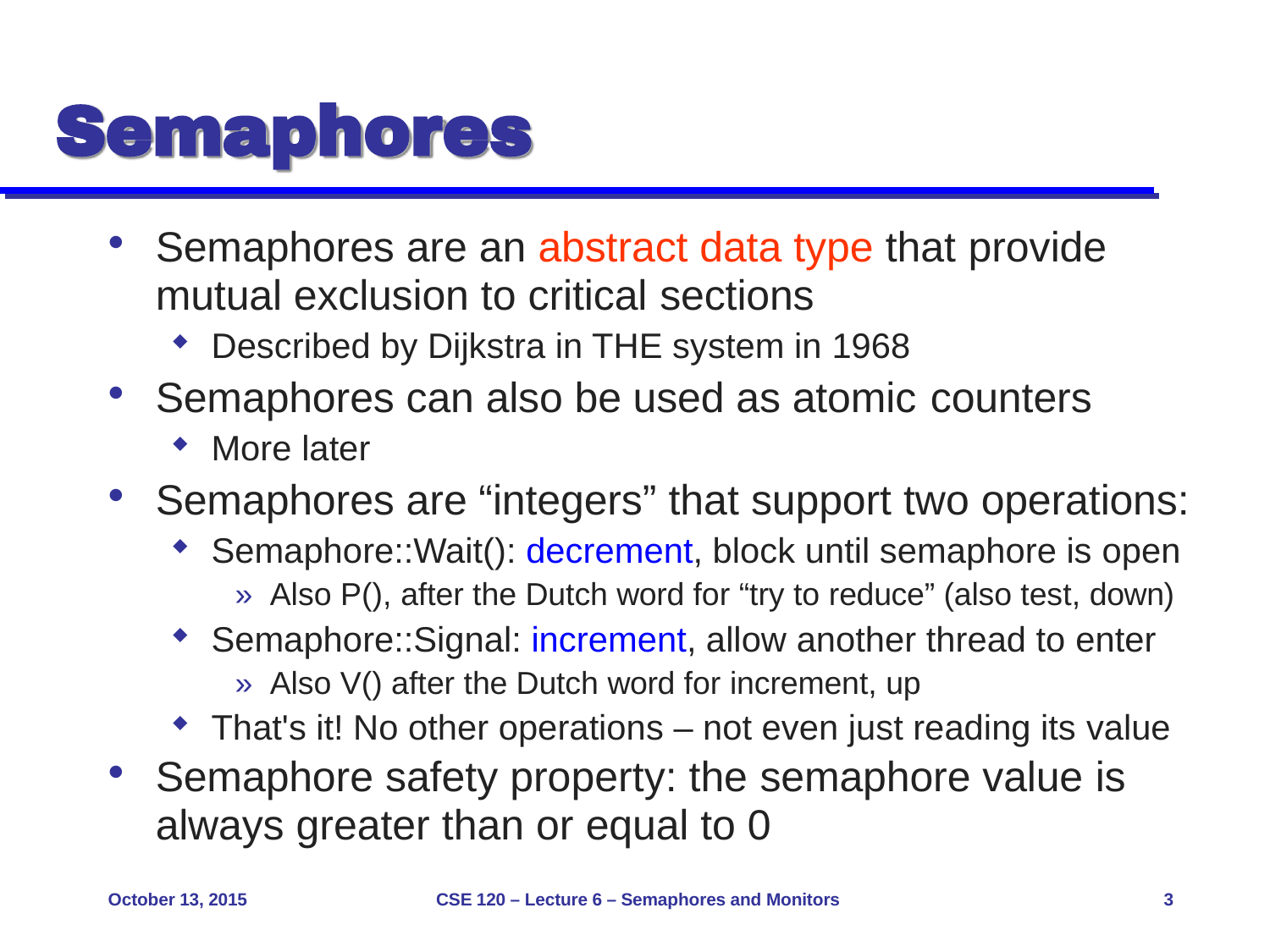

# Semaphores
Semaphores are an abstract data type that provide
mutual exclusion to critical sections
Described by Dijkstra in THE system in 1968
Semaphores can also be used as atomic counters
More later
Semaphores are “integers” that support two operations:
Semaphore::Wait(): decrement, block until semaphore is open
»  Also P(), after the Dutch word for “try to reduce” (also test, down)
Semaphore::Signal: increment, allow another thread to enter
»  Also V() after the Dutch word for increment, up
That's it! No other operations – not even just reading its value
Semaphore safety property: the semaphore value is
always greater than or equal to 0
October 13, 2015
CSE 120 – Lecture 6 – Semaphores and Monitors
3